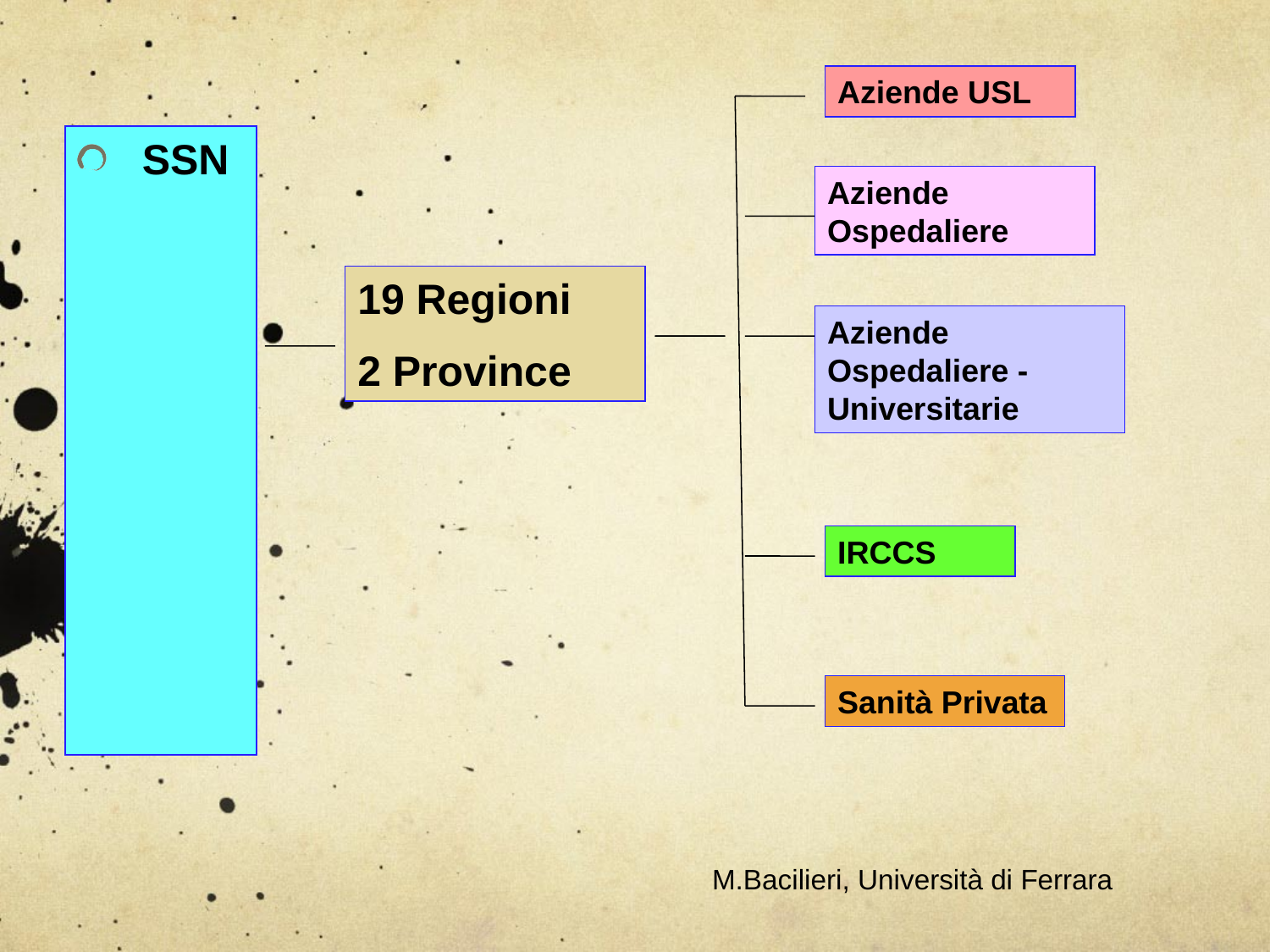

Aziende USL

SSN
Aziende Ospedaliere

19 Regioni
2 Province
Aziende Ospedaliere -Universitarie

IRCCS

Sanità Privata

M.Bacilieri, Università di Ferrara